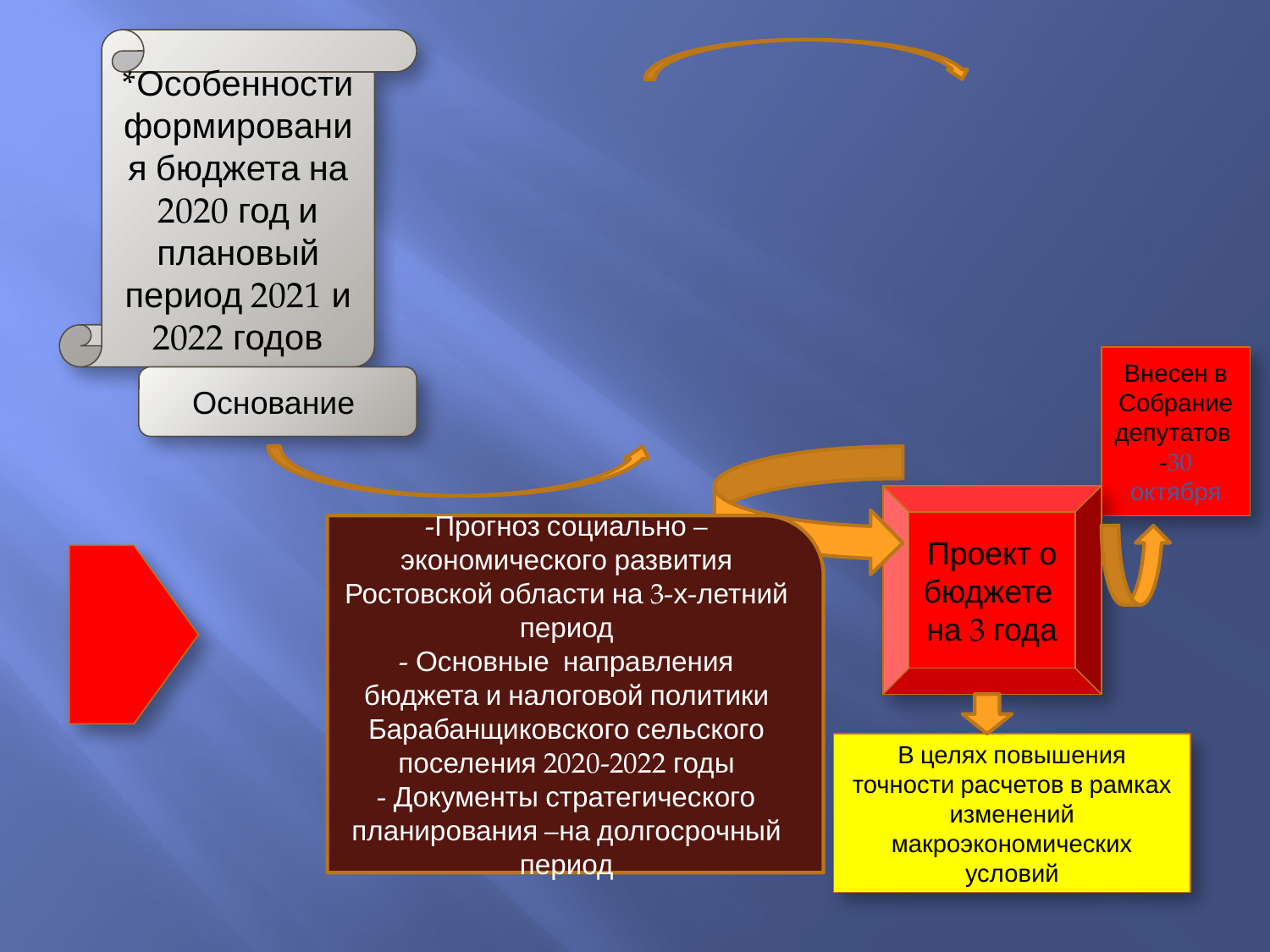

*Особенности формирования бюджета на 2020 год и плановый период 2021 и 2022 годов

Внесен в Собрание депутатов  -30 октября
Основание

Проект о бюджете  на 3 года
-Прогноз социально –экономического развития Ростовской области на 3-х-летний период
- Основные  направления бюджета и налоговой политики Барабанщиковского сельского поселения 2020-2022 годы
- Документы стратегического планирования –на долгосрочный период

В целях повышения точности расчетов в рамках изменений макроэкономических условий